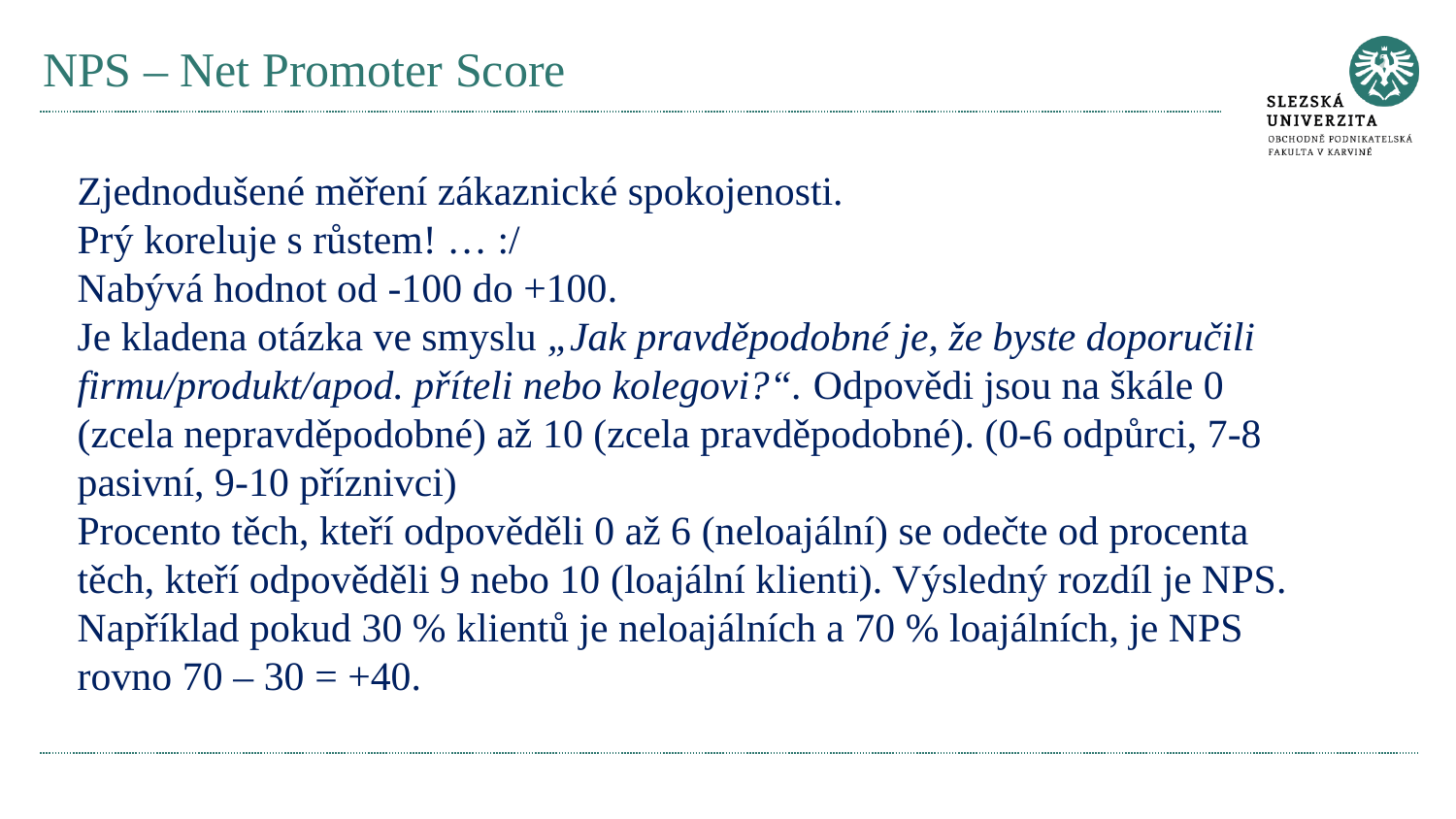

# NPS – Net Promoter Score
Zjednodušené měření zákaznické spokojenosti.
Prý koreluje s růstem! … :/
Nabývá hodnot od -100 do +100.
Je kladena otázka ve smyslu „Jak pravděpodobné je, že byste doporučili firmu/produkt/apod. příteli nebo kolegovi?“. Odpovědi jsou na škále 0 (zcela nepravděpodobné) až 10 (zcela pravděpodobné). (0-6 odpůrci, 7-8 pasivní, 9-10 příznivci)
Procento těch, kteří odpověděli 0 až 6 (neloajální) se odečte od procenta těch, kteří odpověděli 9 nebo 10 (loajální klienti). Výsledný rozdíl je NPS. Například pokud 30 % klientů je neloajálních a 70 % loajálních, je NPS rovno 70 – 30 = +40.